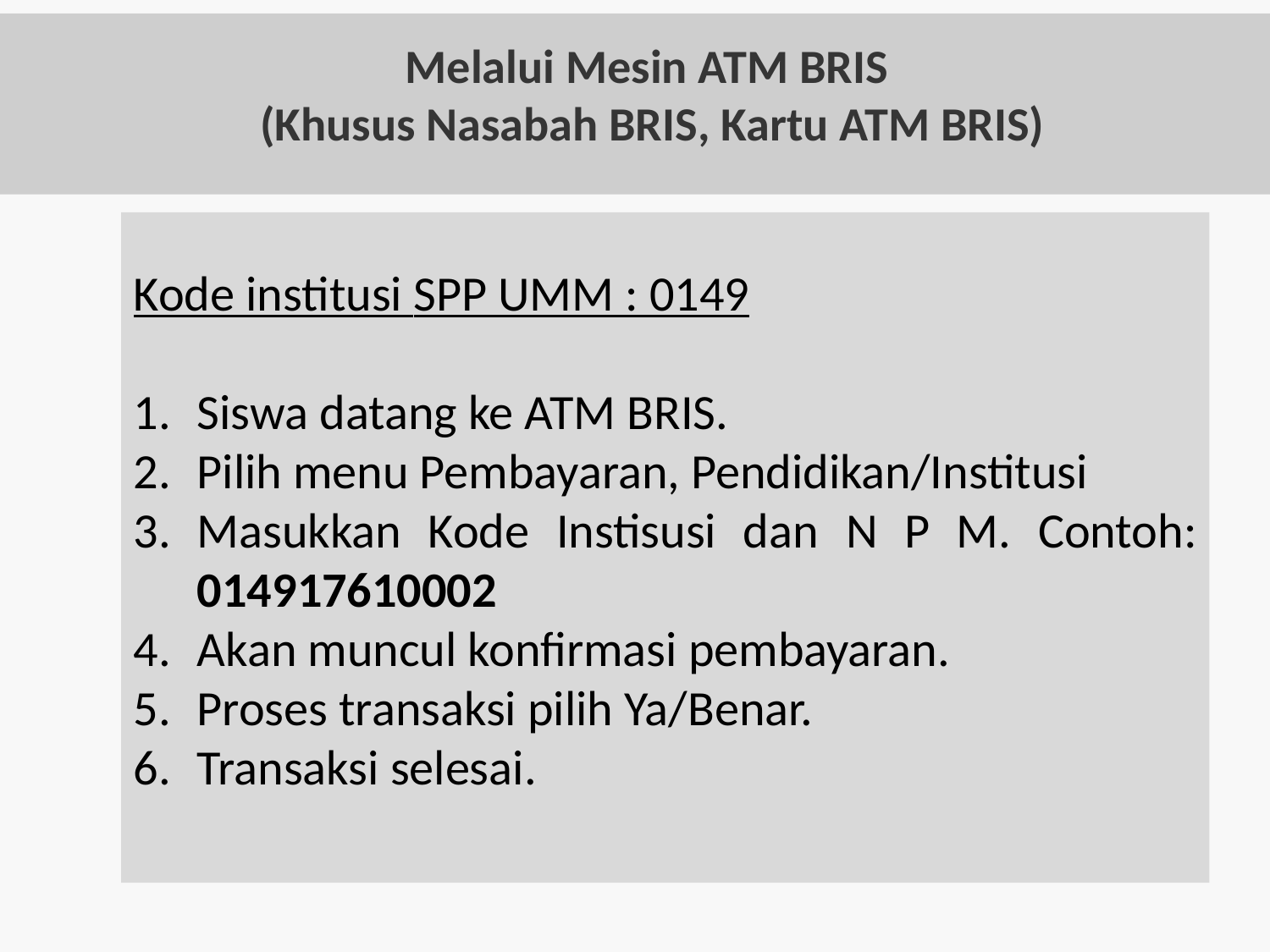

# Melalui Mesin ATM BRIS (Khusus Nasabah BRIS, Kartu ATM BRIS)
Kode institusi SPP UMM : 0149

Siswa datang ke ATM BRIS.
Pilih menu Pembayaran, Pendidikan/Institusi
Masukkan Kode Instisusi dan N P M. Contoh: 014917610002
Akan muncul konfirmasi pembayaran.
Proses transaksi pilih Ya/Benar.
Transaksi selesai.